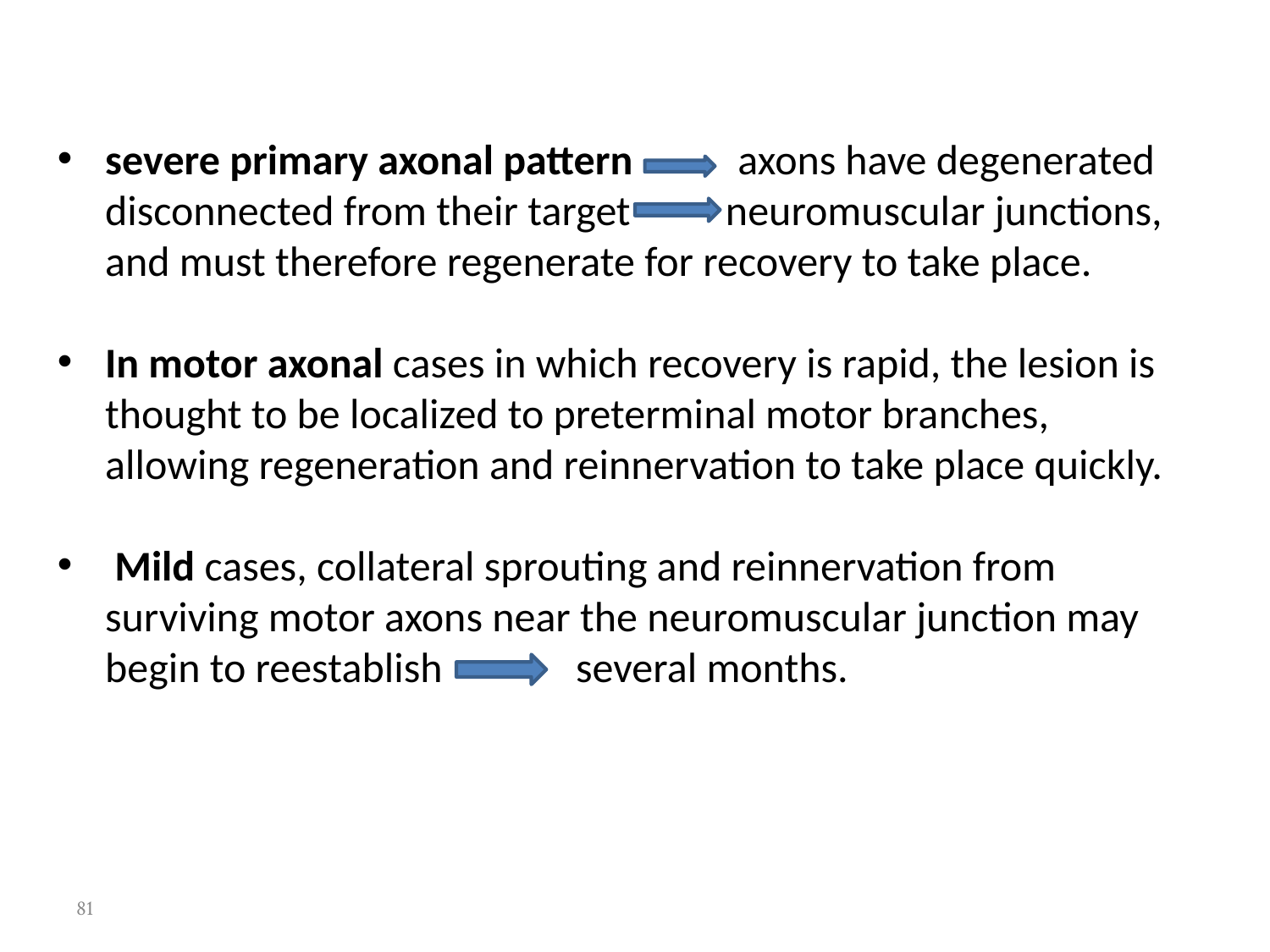

severe primary axonal pattern           axons have degenerated  disconnected from their target          neuromuscular junctions, and must therefore regenerate for recovery to take place.

In motor axonal cases in which recovery is rapid, the lesion is thought to be localized to preterminal motor branches, allowing regeneration and reinnervation to take place quickly.

 Mild cases, collateral sprouting and reinnervation from surviving motor axons near the neuromuscular junction may begin to reestablish              several months.

81